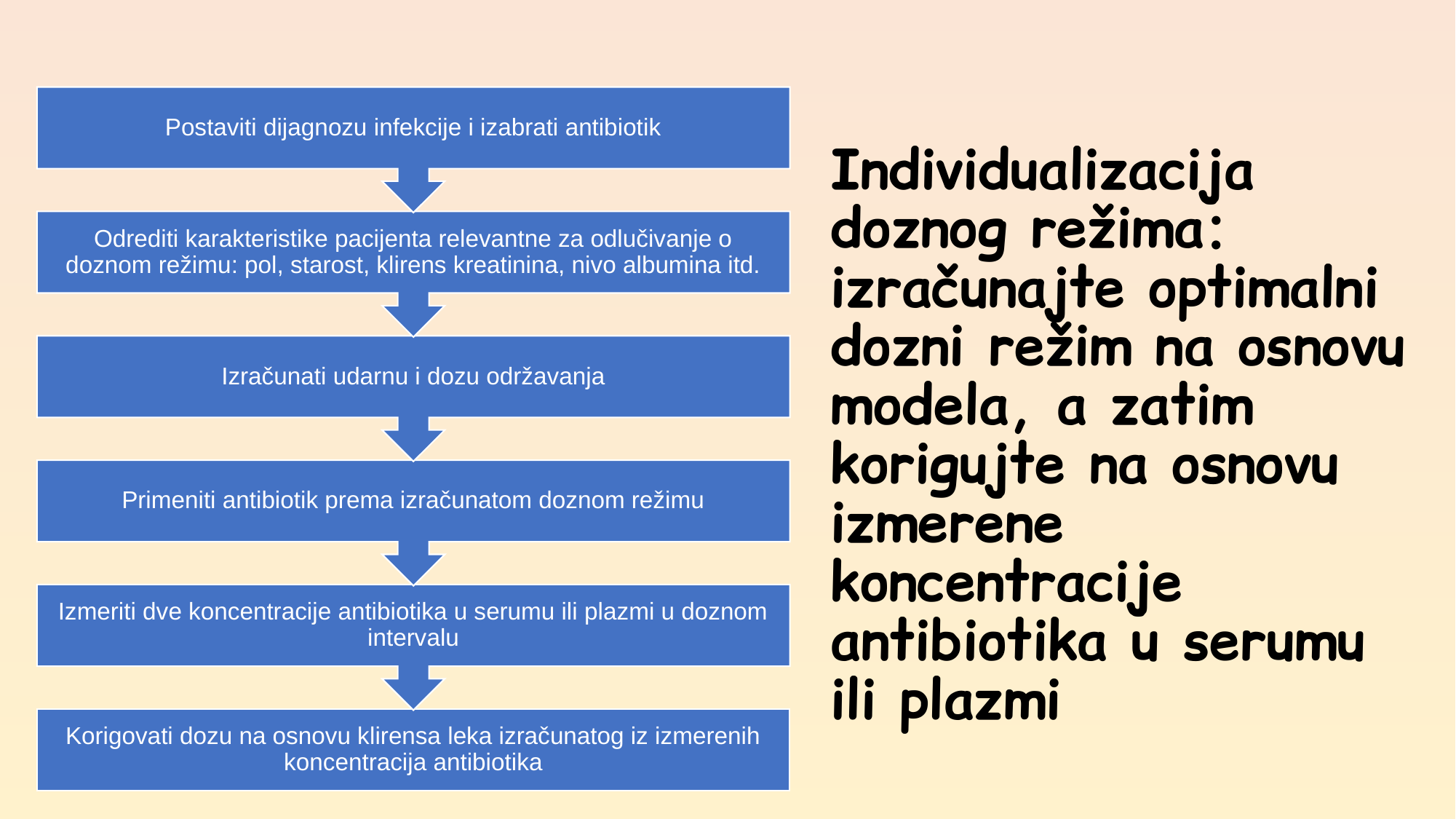

Korigovati dozu na osnovu klirensa leka izračunatog iz izmerenih koncentracija antibiotika
Izmeriti dve koncentracije antibiotika u serumu ili plazmi u doznom intervalu
Primeniti antibiotik prema izračunatom doznom režimu
Izračunati udarnu i dozu održavanja
Odrediti karakteristike pacijenta relevantne za odlučivanje o doznom režimu: pol, starost, klirens kreatinina, nivo albumina itd.
Postaviti dijagnozu infekcije i izabrati antibiotik
# Individualizacija doznog režima: izračunajte optimalni dozni režim na osnovu modela, a zatim korigujte na osnovu izmerene koncentracije antibiotika u serumu ili plazmi